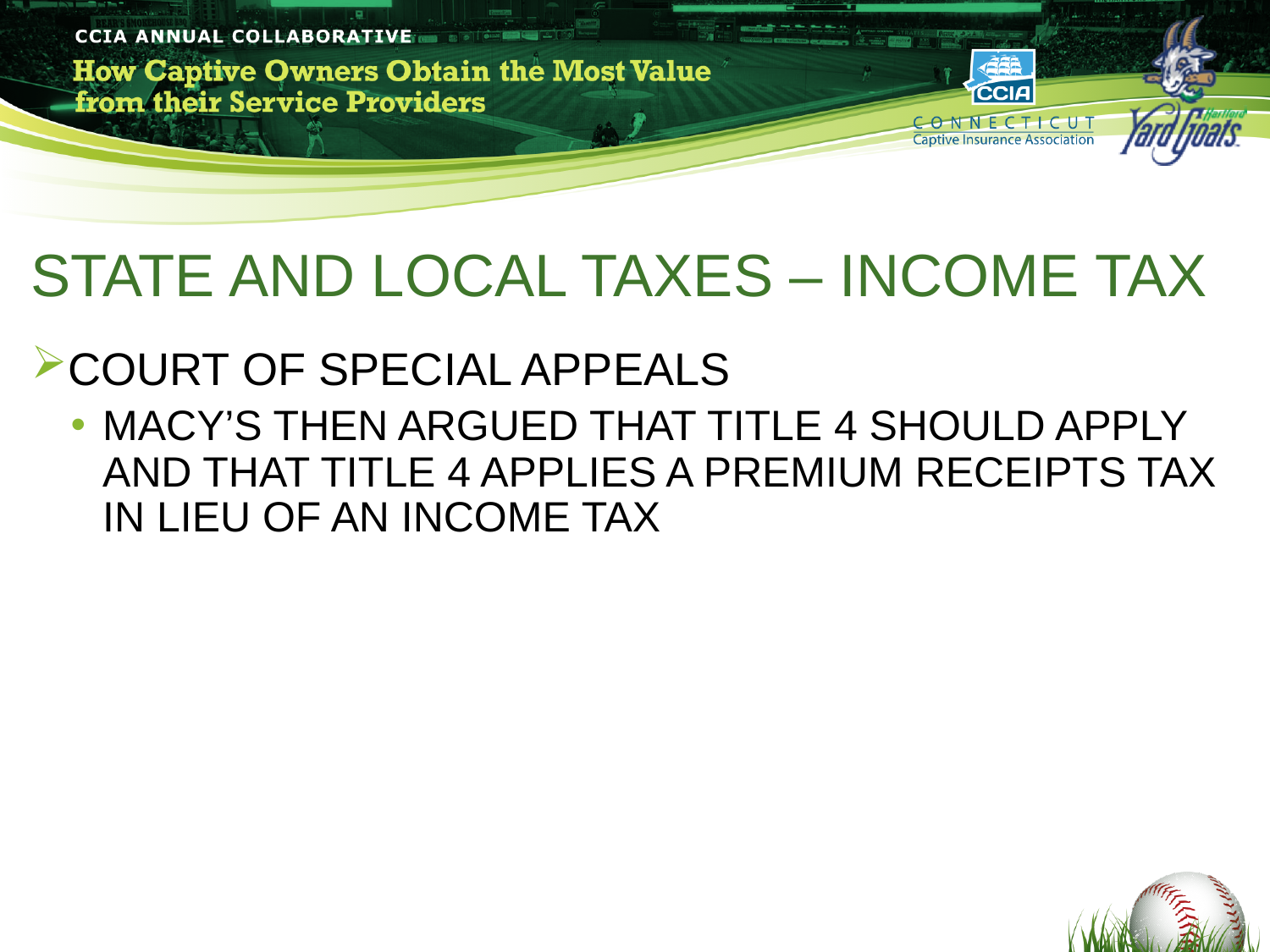

#
STATE AND LOCAL TAXES – INCOME TAX
COURT OF SPECIAL APPEALS
MACY’S THEN ARGUED THAT TITLE 4 SHOULD APPLY AND THAT TITLE 4 APPLIES A PREMIUM RECEIPTS TAX IN LIEU OF AN INCOME TAX